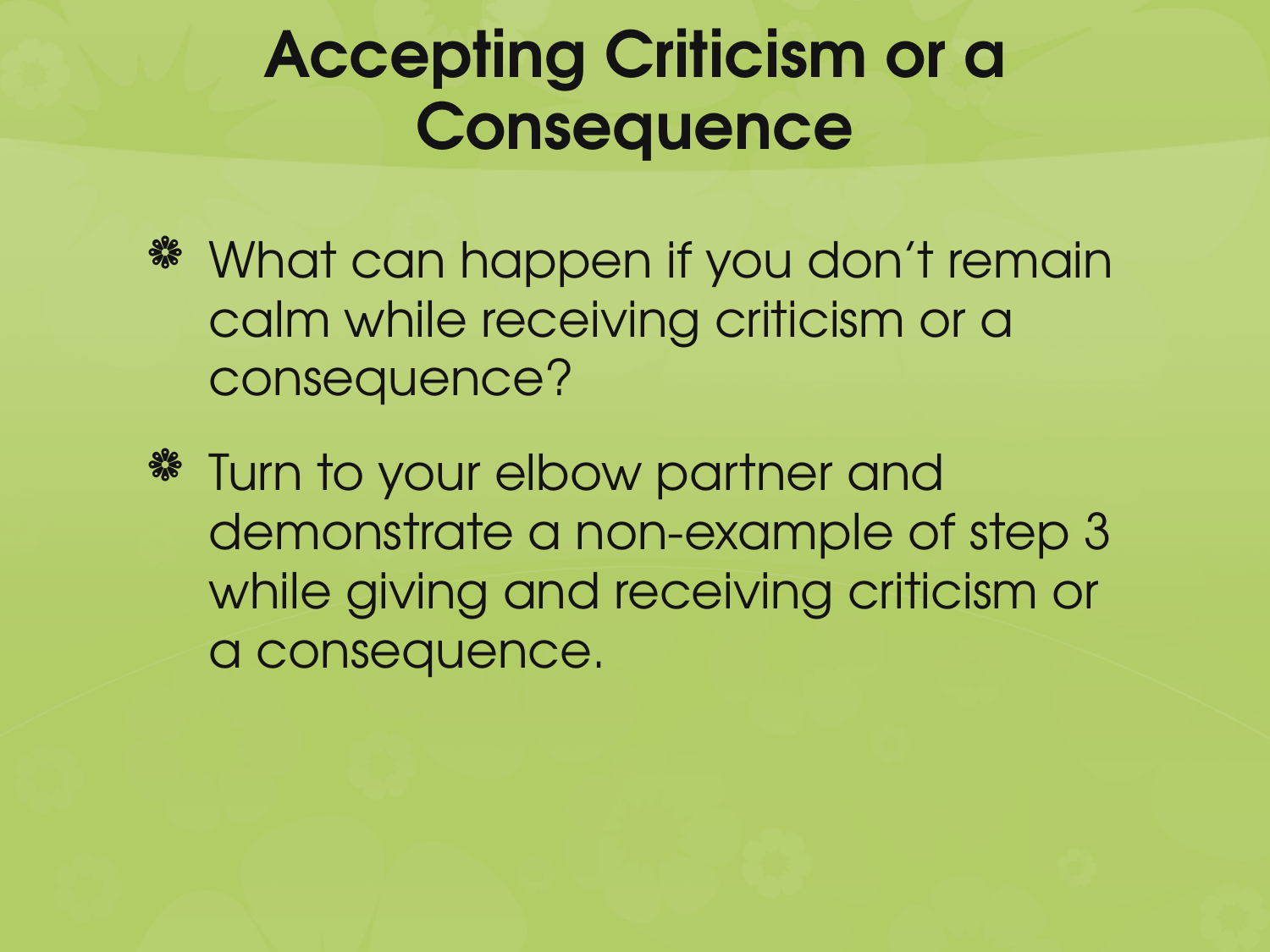

# Accepting Criticism or a Consequence
What can happen if you don’t remain calm while receiving criticism or a consequence?
Turn to your elbow partner and demonstrate a non-example of step 3 while giving and receiving criticism or a consequence.